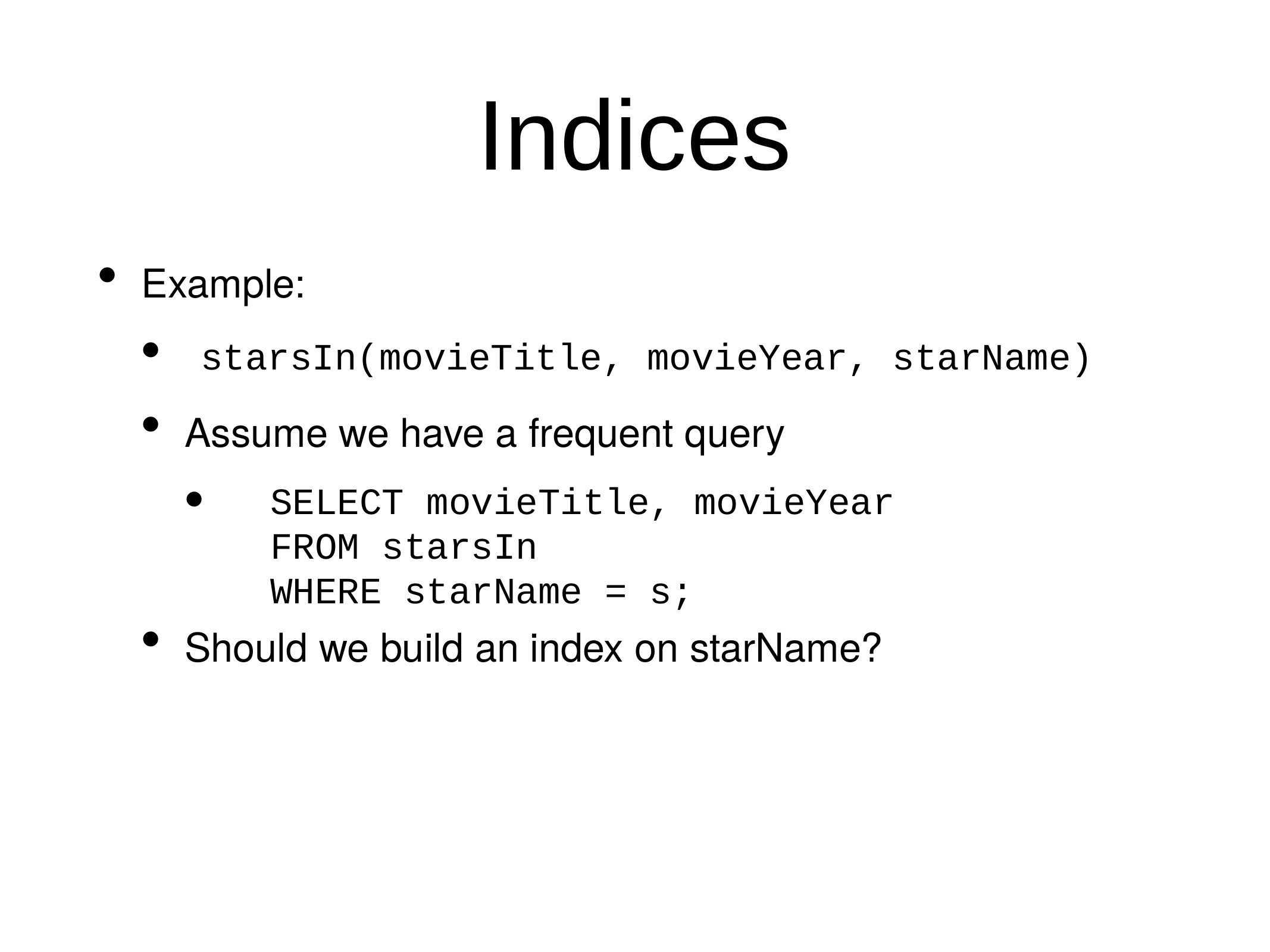

# Indices
Example:

Assume we have a frequent query

Should we build an index on starName?
starsIn(movieTitle, movieYear, starName)
SELECT movieTitle, movieYear
FROM starsIn
WHERE starName = s;